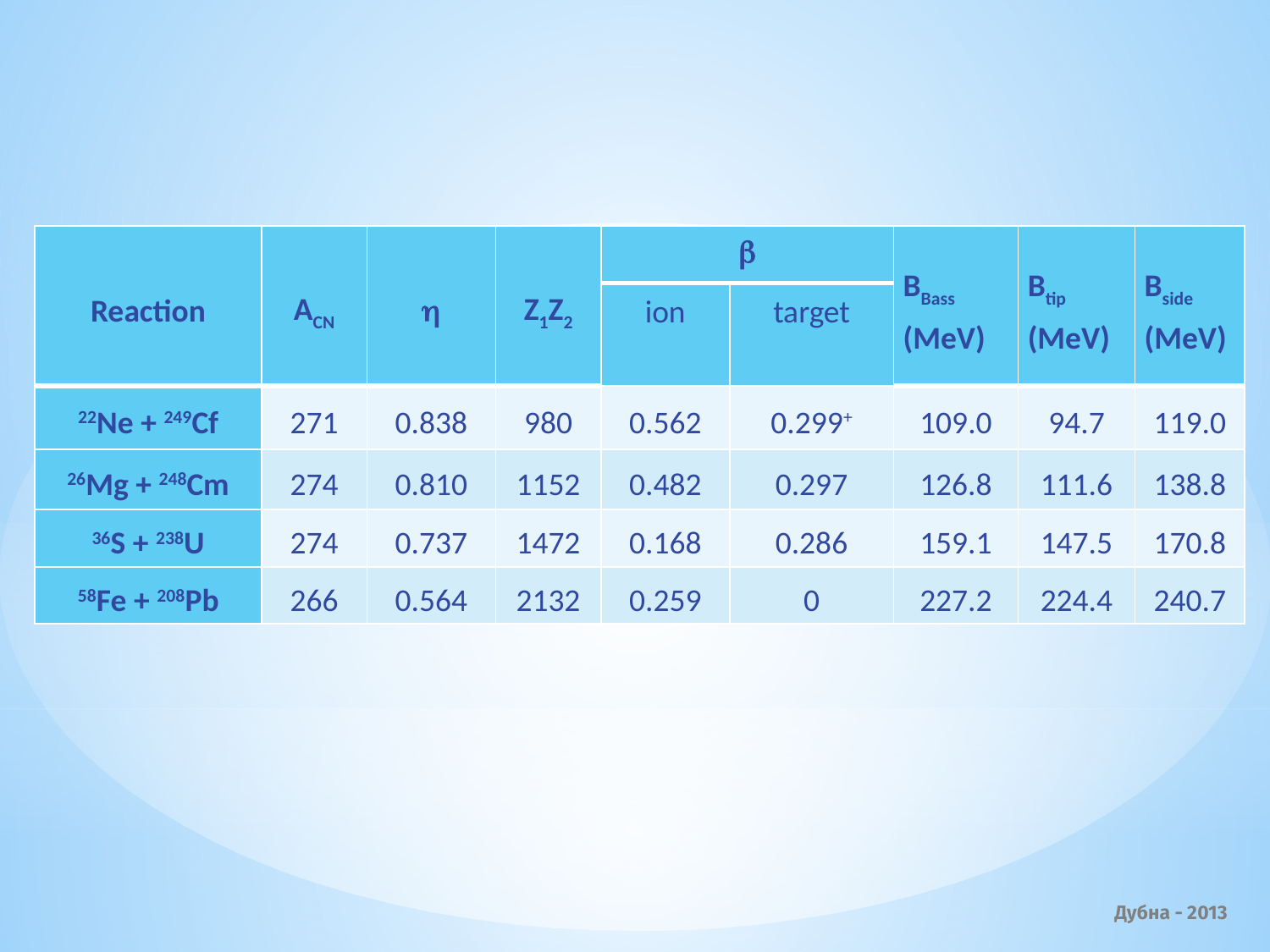

| Reaction | ACN | η | Z1Z2 | β |  | BBass (MeV) | Btip (MeV) | Bside (MeV) |
| --- | --- | --- | --- | --- | --- | --- | --- | --- |
|  |  |  |  | ion | target |  |  |  |
| 22Ne + 249Cf | 271 | 0.838 | 980 | 0.562 | 0.299+ | 109.0 | 94.7 | 119.0 |
| 26Mg + 248Cm | 274 | 0.810 | 1152 | 0.482 | 0.297 | 126.8 | 111.6 | 138.8 |
| 36S + 238U | 274 | 0.737 | 1472 | 0.168 | 0.286 | 159.1 | 147.5 | 170.8 |
| 58Fe + 208Pb | 266 | 0.564 | 2132 | 0.259 | 0 | 227.2 | 224.4 | 240.7 |
Дубна - 2013